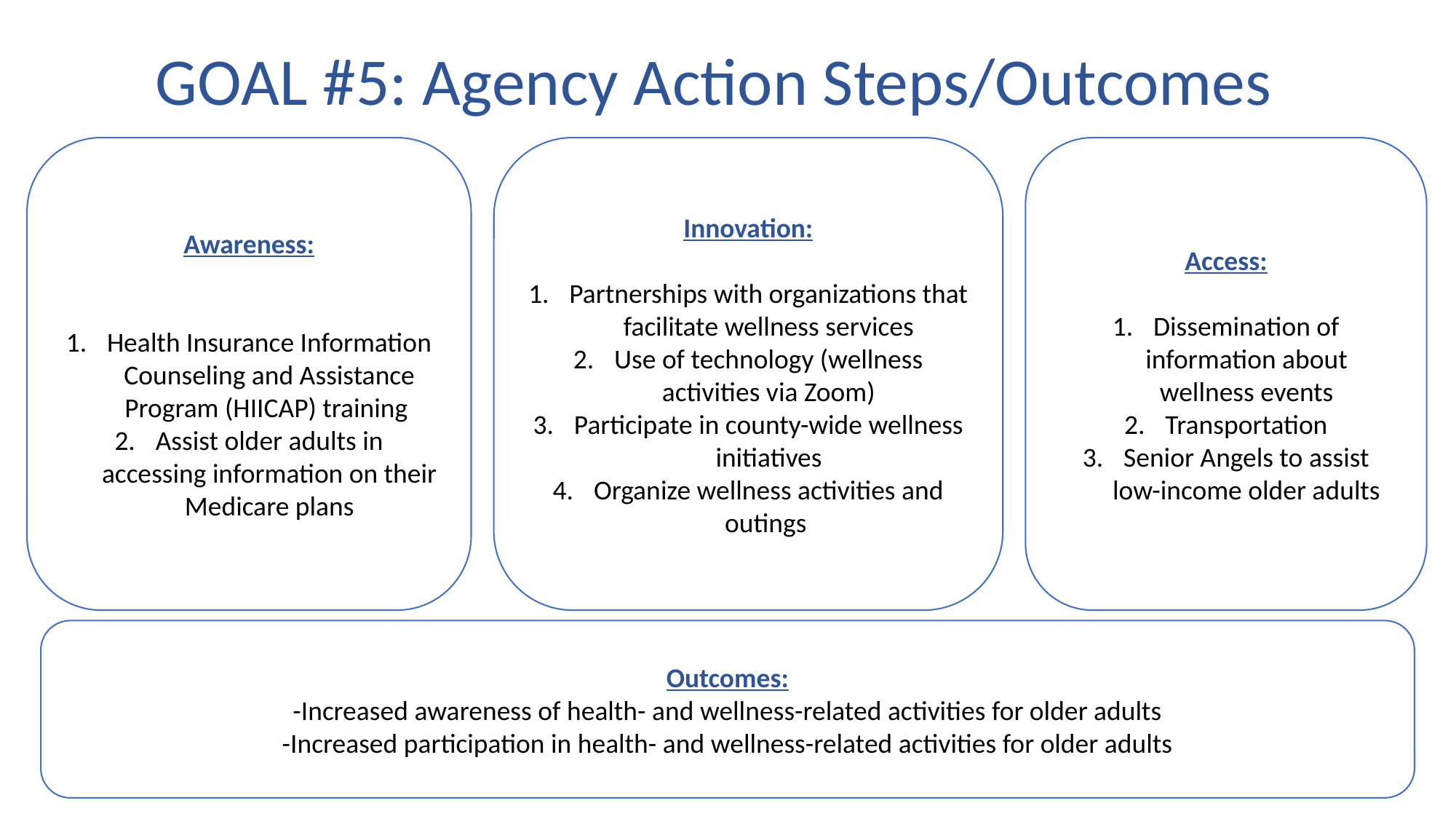

# GOAL #5: Agency Action Steps/Outcomes
Awareness:

Health Insurance Information Counseling and Assistance Program (HIICAP) training
Assist older adults in accessing information on their Medicare plans
Innovation:

Partnerships with organizations that facilitate wellness services
Use of technology (wellness activities via Zoom)
Participate in county-wide wellness initiatives
Organize wellness activities and outings
Access:

Dissemination of information about wellness events
Transportation
Senior Angels to assist low-income older adults
Outcomes:
-Increased awareness of health- and wellness-related activities for older adults
-Increased participation in health- and wellness-related activities for older adults